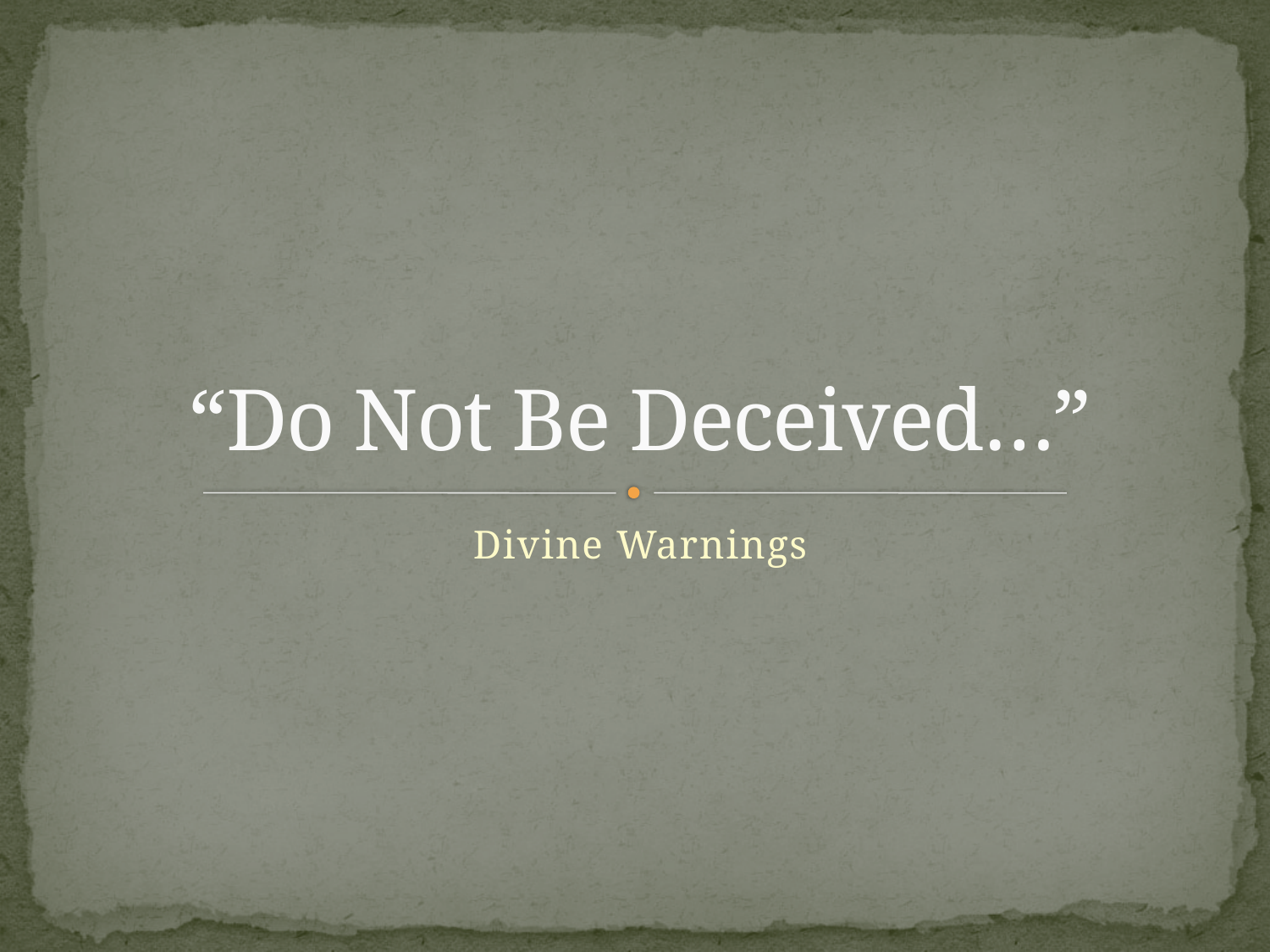

# “Do Not Be Deceived…”
Divine Warnings